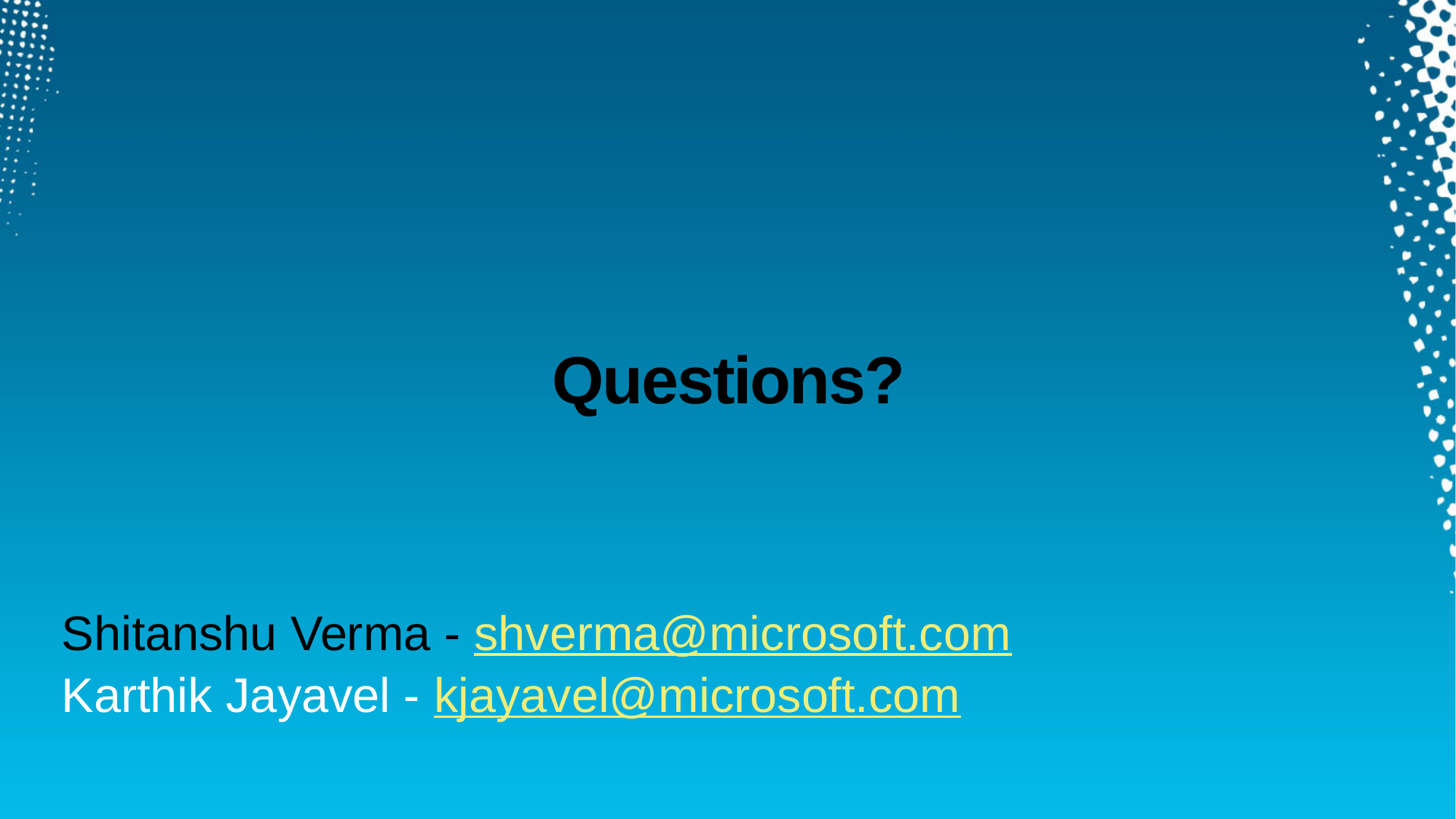

# Questions?
Shitanshu Verma - shverma@microsoft.com
Karthik Jayavel - kjayavel@microsoft.com